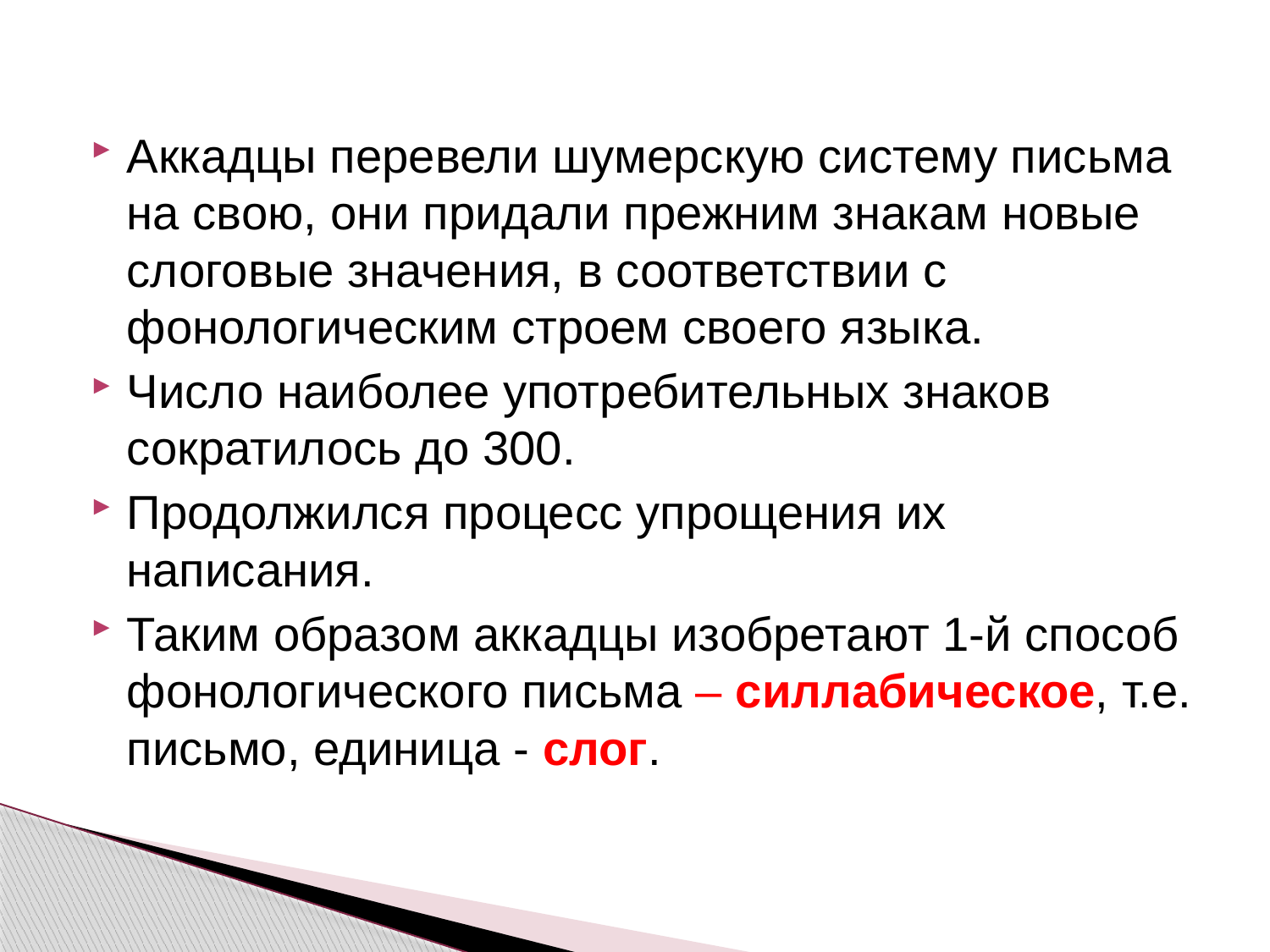

Аккадцы перевели шумерскую систему письма на свою, они придали прежним знакам новые слоговые значения, в соответствии с фонологическим строем своего языка.
Число наиболее употребительных знаков сократилось до 300.
Продолжился процесс упрощения их написания.
Таким образом аккадцы изобретают 1-й способ фонологического письма – силлабическое, т.е. письмо, единица - слог.